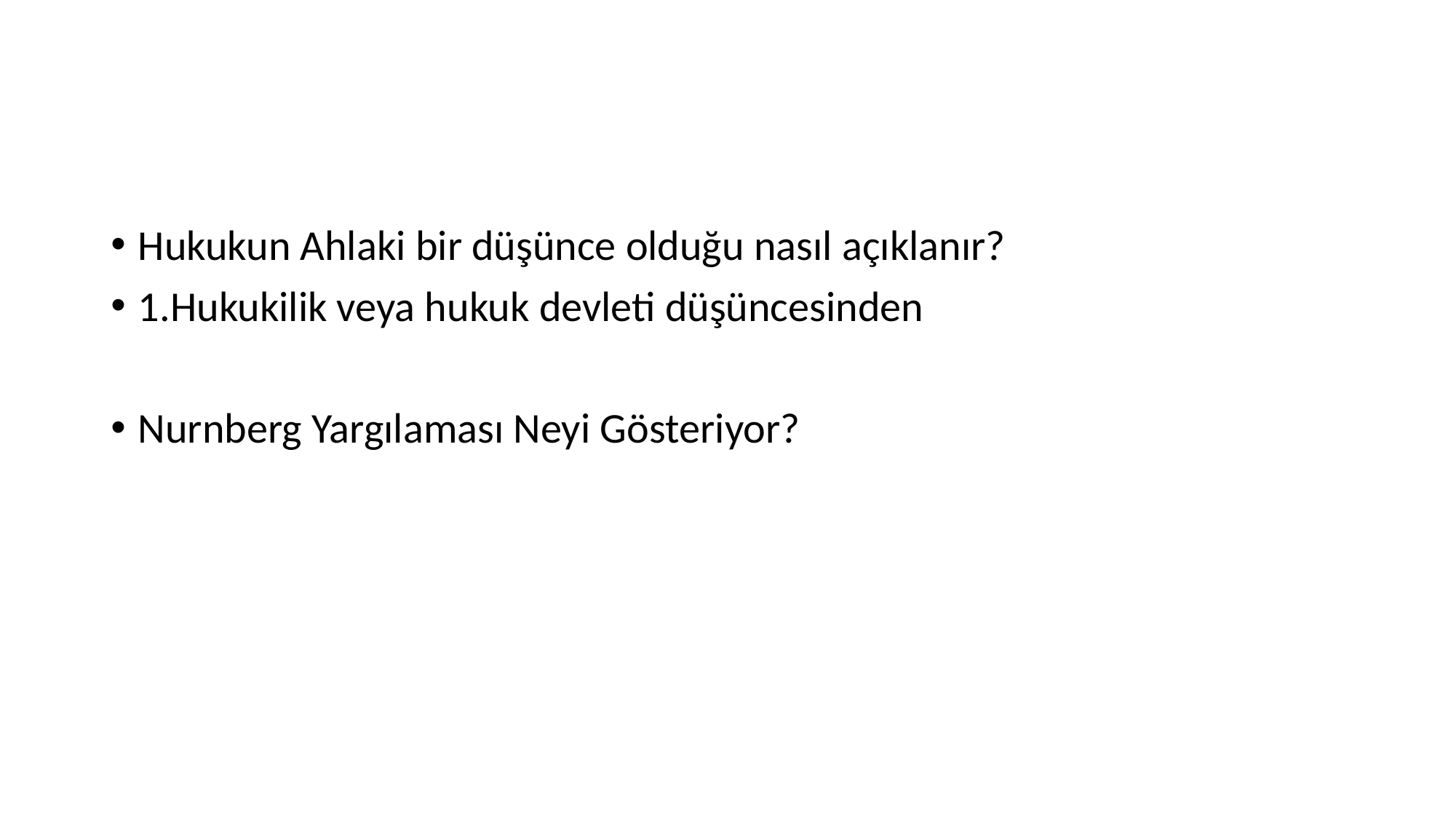

#
Hukukun Ahlaki bir düşünce olduğu nasıl açıklanır?
1.Hukukilik veya hukuk devleti düşüncesinden

Nurnberg Yargılaması Neyi Gösteriyor?